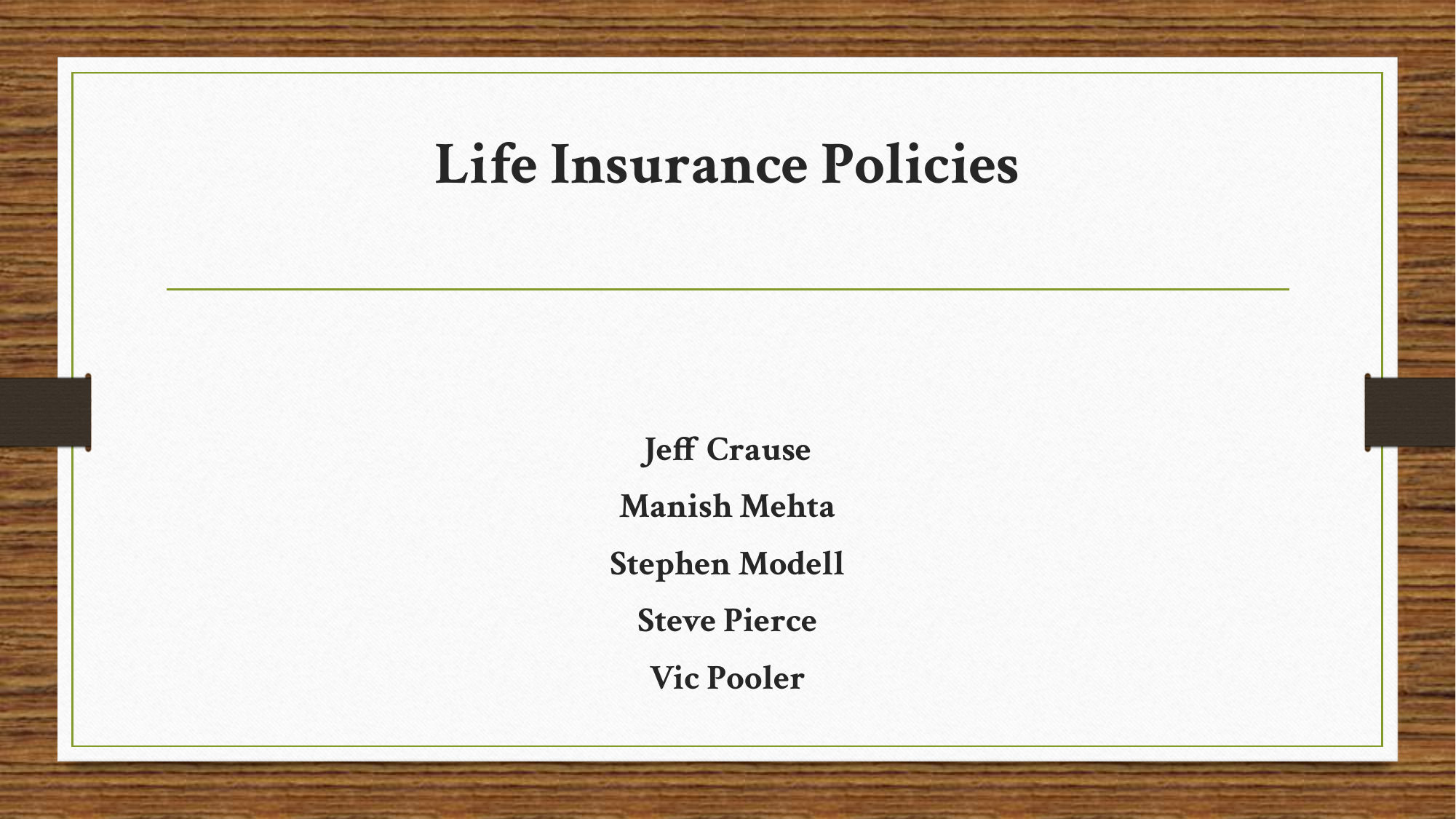

# Life Insurance Policies

Jeff Crause
Manish Mehta
Stephen Modell
Steve Pierce
Vic Pooler